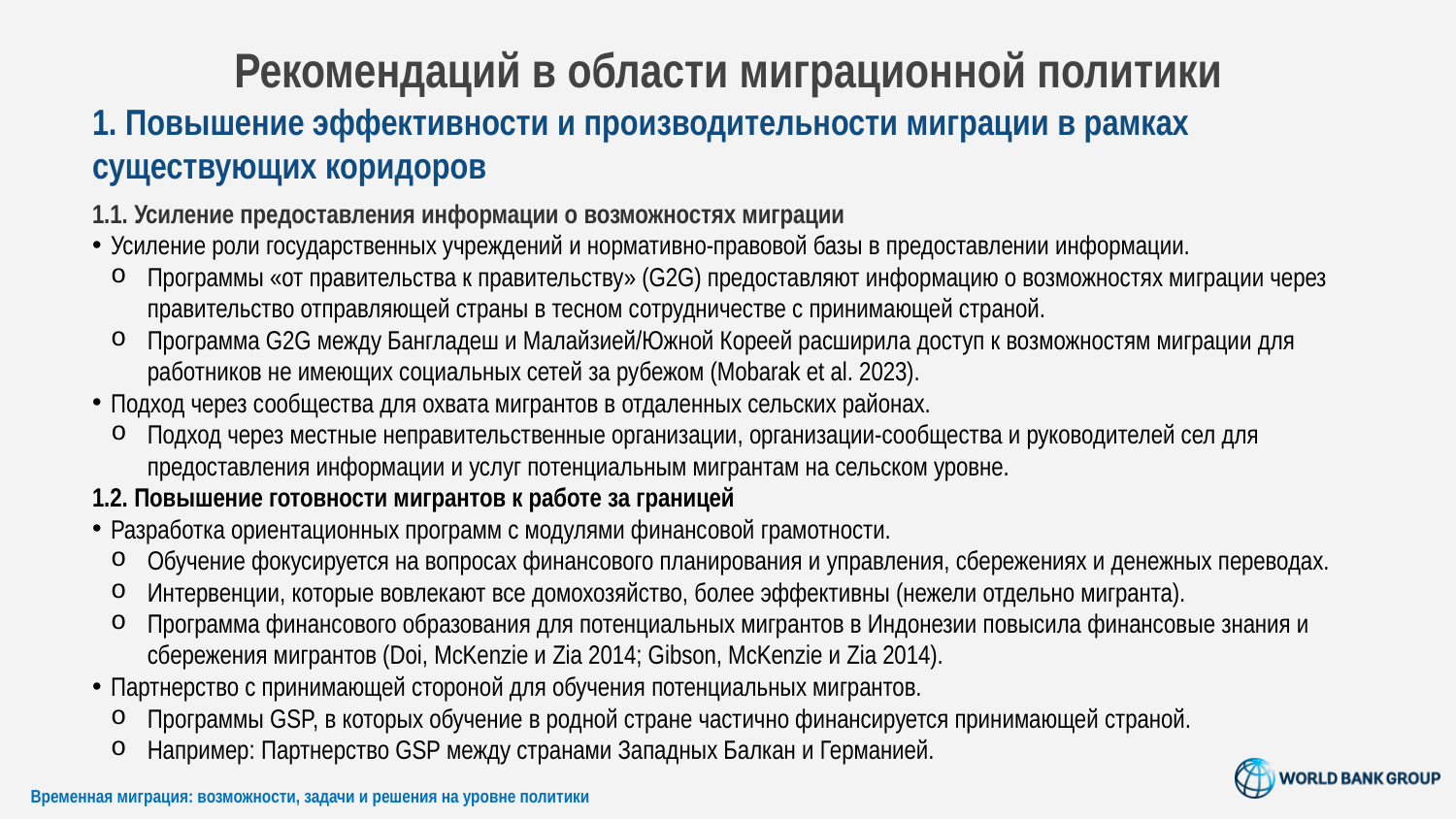

# Рекомендаций в области миграционной политики
1. Повышение эффективности и производительности миграции в рамках существующих коридоров
1.1. Усиление предоставления информации о возможностях миграции
Усиление роли государственных учреждений и нормативно-правовой базы в предоставлении информации.
Программы «от правительства к правительству» (G2G) предоставляют информацию о возможностях миграции через правительство отправляющей страны в тесном сотрудничестве с принимающей страной.
Программа G2G между Бангладеш и Малайзией/Южной Кореей расширила доступ к возможностям миграции для работников не имеющих социальных сетей за рубежом (Mobarak et al. 2023).
Подход через сообщества для охвата мигрантов в отдаленных сельских районах.
Подход через местные неправительственные организации, организации-сообщества и руководителей сел для предоставления информации и услуг потенциальным мигрантам на сельском уровне.
1.2. Повышение готовности мигрантов к работе за границей
Разработка ориентационных программ с модулями финансовой грамотности.
Обучение фокусируется на вопросах финансового планирования и управления, сбережениях и денежных переводах.
Интервенции, которые вовлекают все домохозяйство, более эффективны (нежели отдельно мигранта).
Программа финансового образования для потенциальных мигрантов в Индонезии повысила финансовые знания и сбережения мигрантов (Doi, McKenzie и Zia 2014; Gibson, McKenzie и Zia 2014).
Партнерство с принимающей стороной для обучения потенциальных мигрантов.
Программы GSP, в которых обучение в родной стране частично финансируется принимающей страной.
Например: Партнерство GSP между странами Западных Балкан и Германией.